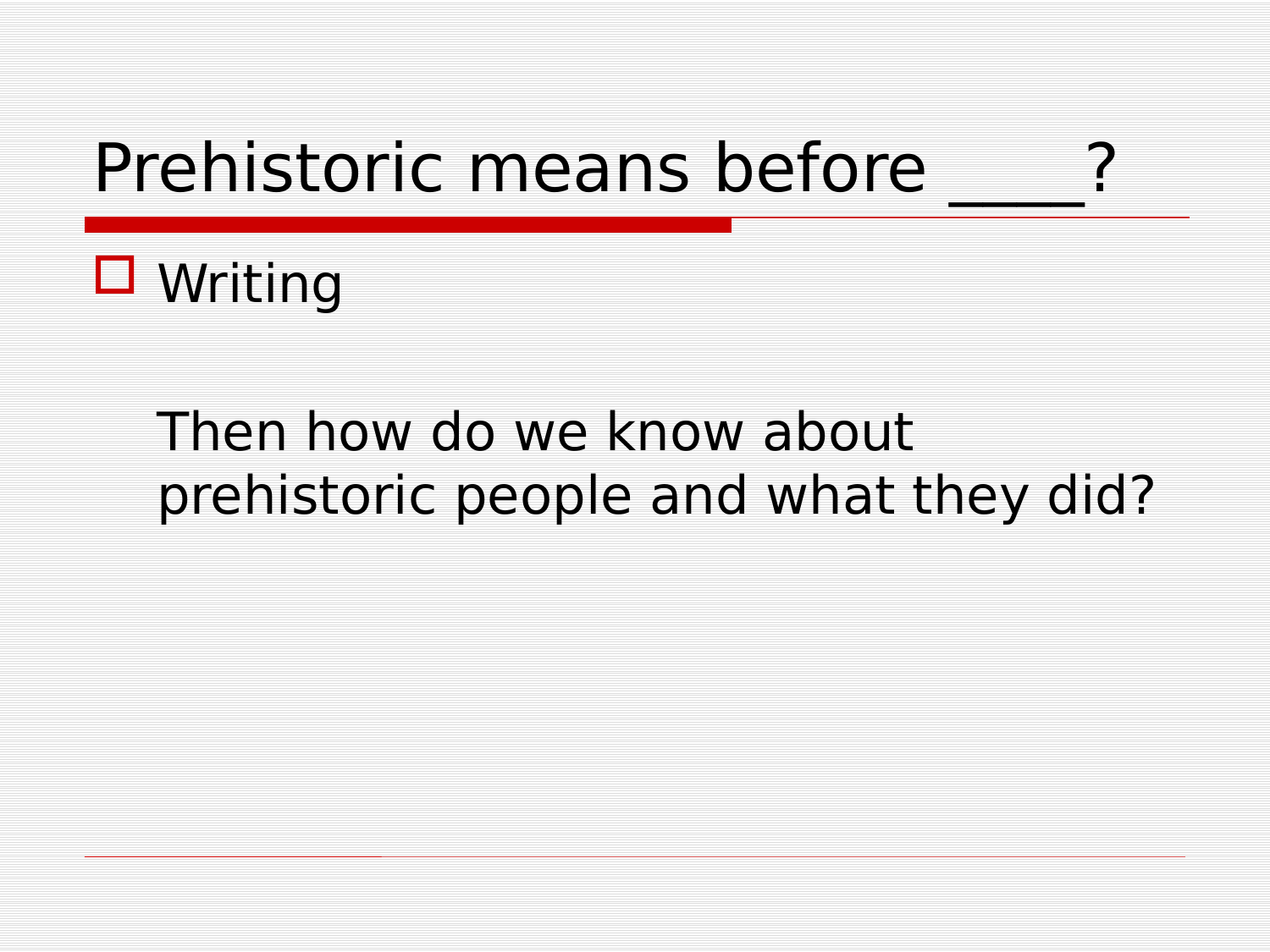

# Prehistoric means before ____?
Writing

	Then how do we know about prehistoric people and what they did?